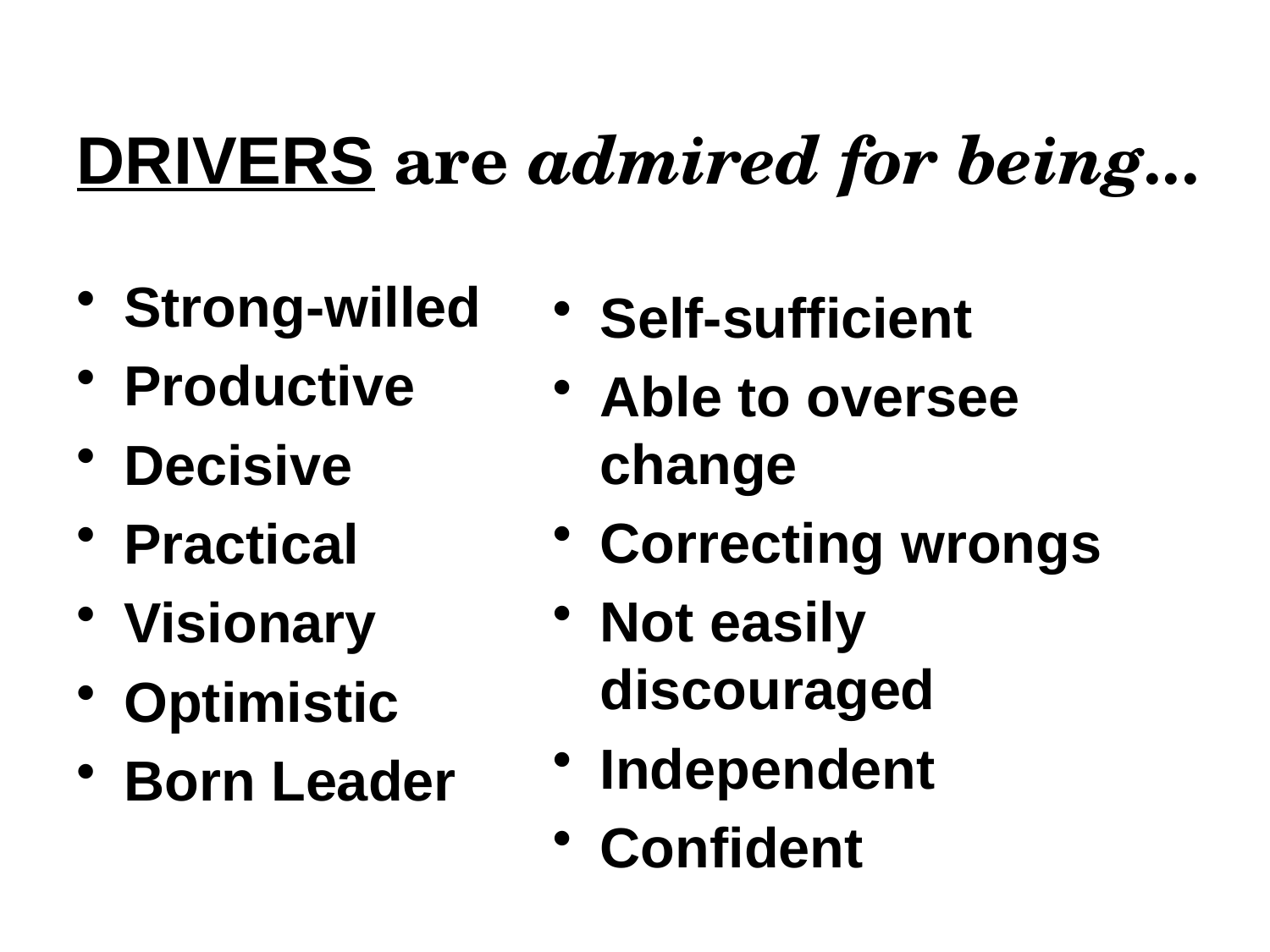

# DRIVERS are admired for being...
Strong-willed
Productive
Decisive
Practical
Visionary
Optimistic
Born Leader

Self-sufficient
Able to oversee change
Correcting wrongs
Not easily discouraged
Independent
Confident